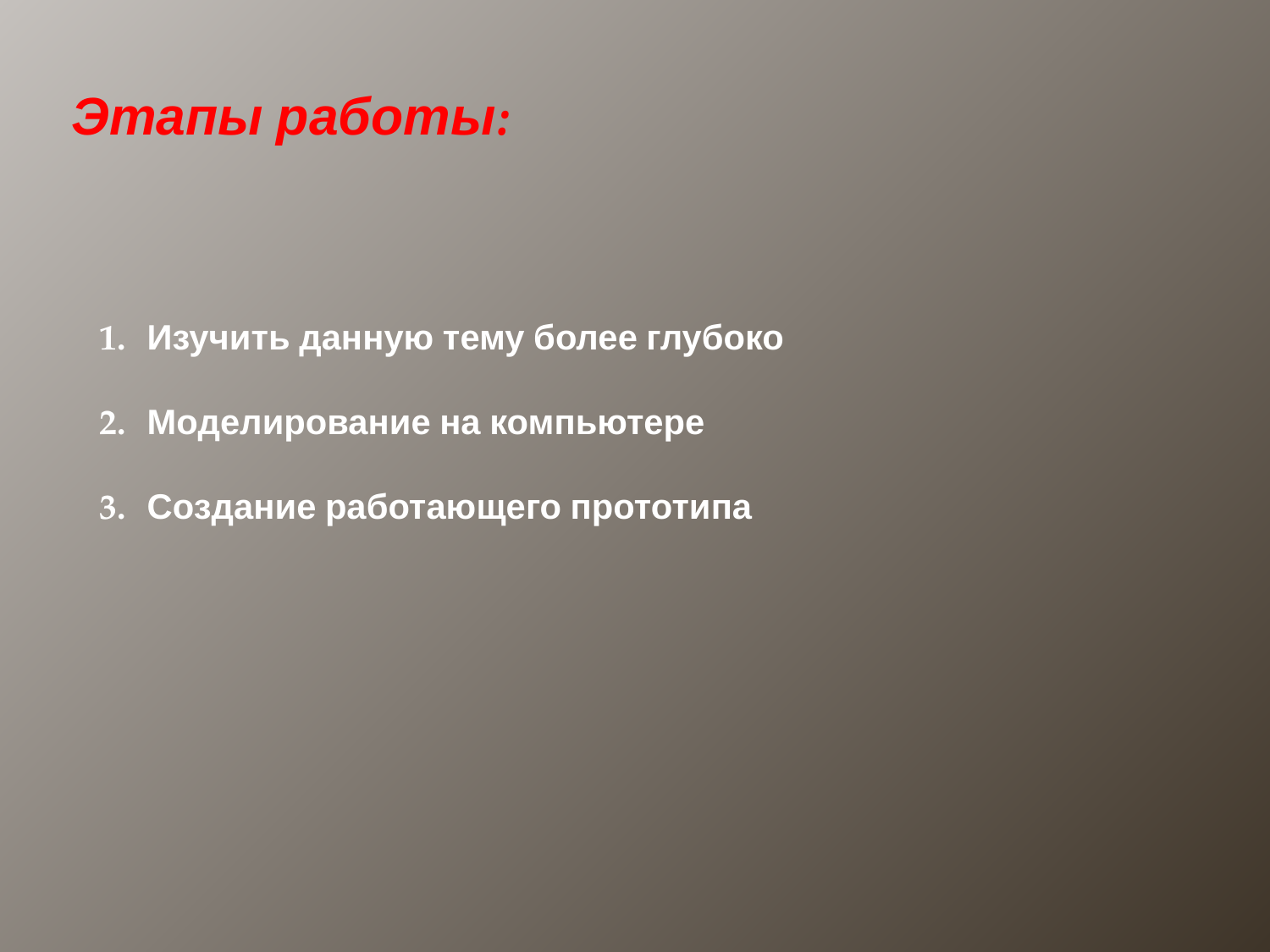

Этапы работы:
Изучить данную тему более глубоко
Моделирование на компьютере
Создание работающего прототипа